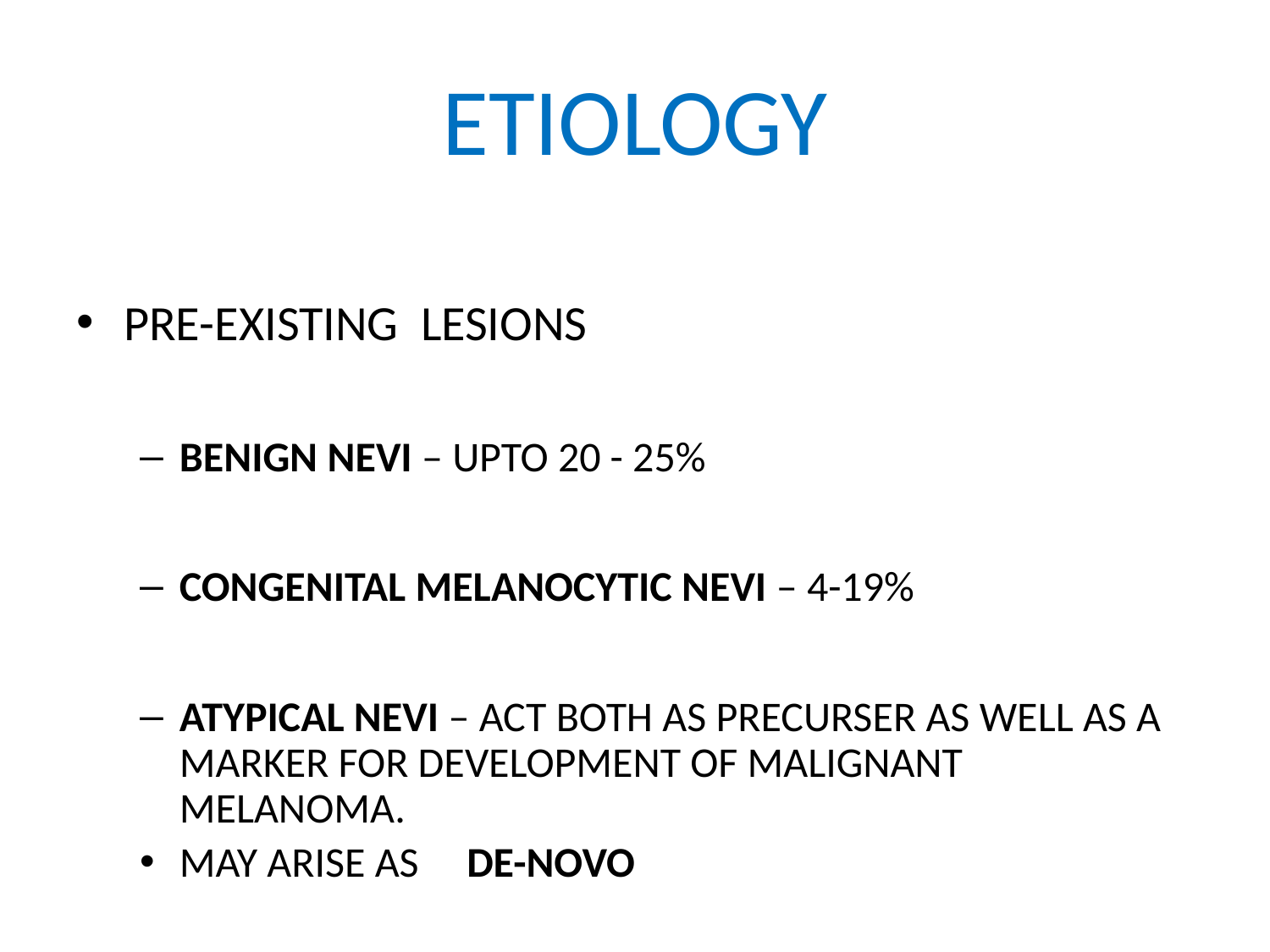

# ETIOLOGY

PRE-EXISTING  LESIONS

BENIGN NEVI – UPTO 20 - 25%

CONGENITAL MELANOCYTIC NEVI – 4-19%

ATYPICAL NEVI – ACT BOTH AS PRECURSER AS WELL AS A MARKER FOR DEVELOPMENT OF MALIGNANT MELANOMA.
MAY ARISE AS     DE-NOVO